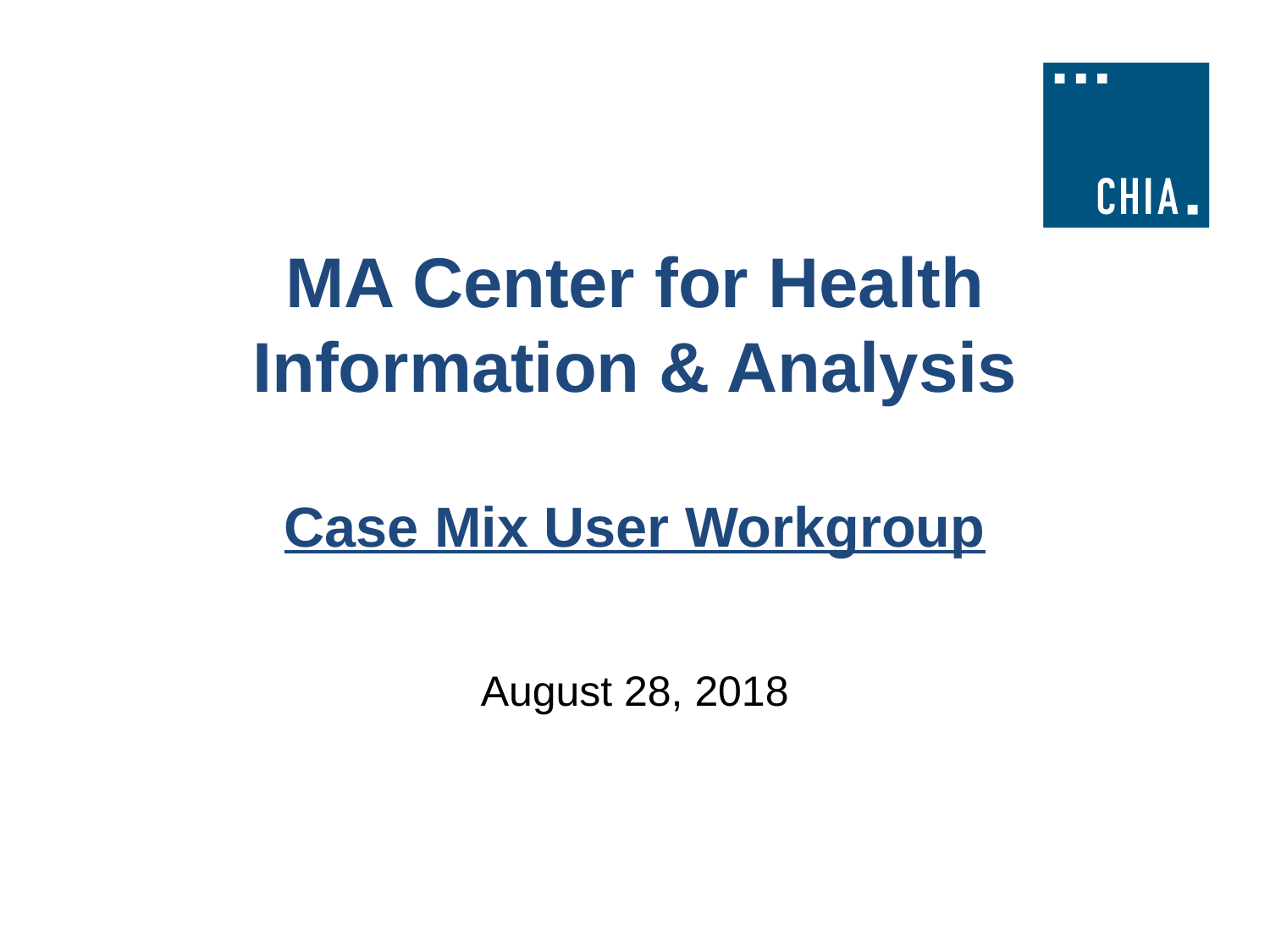

# MA Center for Health Information & Analysis Case Mix User Workgroup

August 28, 2018